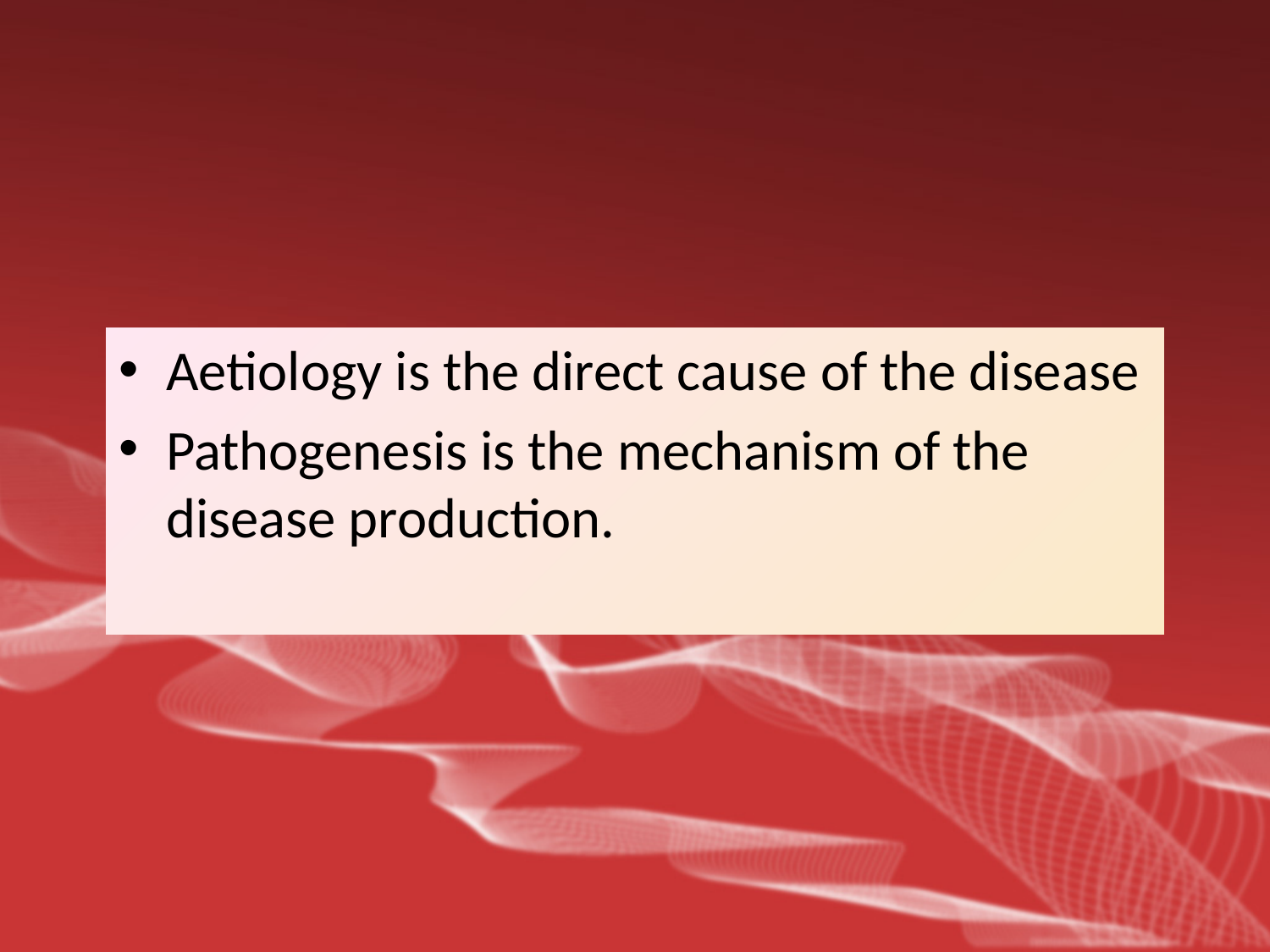

Aetiology is the direct cause of the disease
Pathogenesis is the mechanism of the disease production.